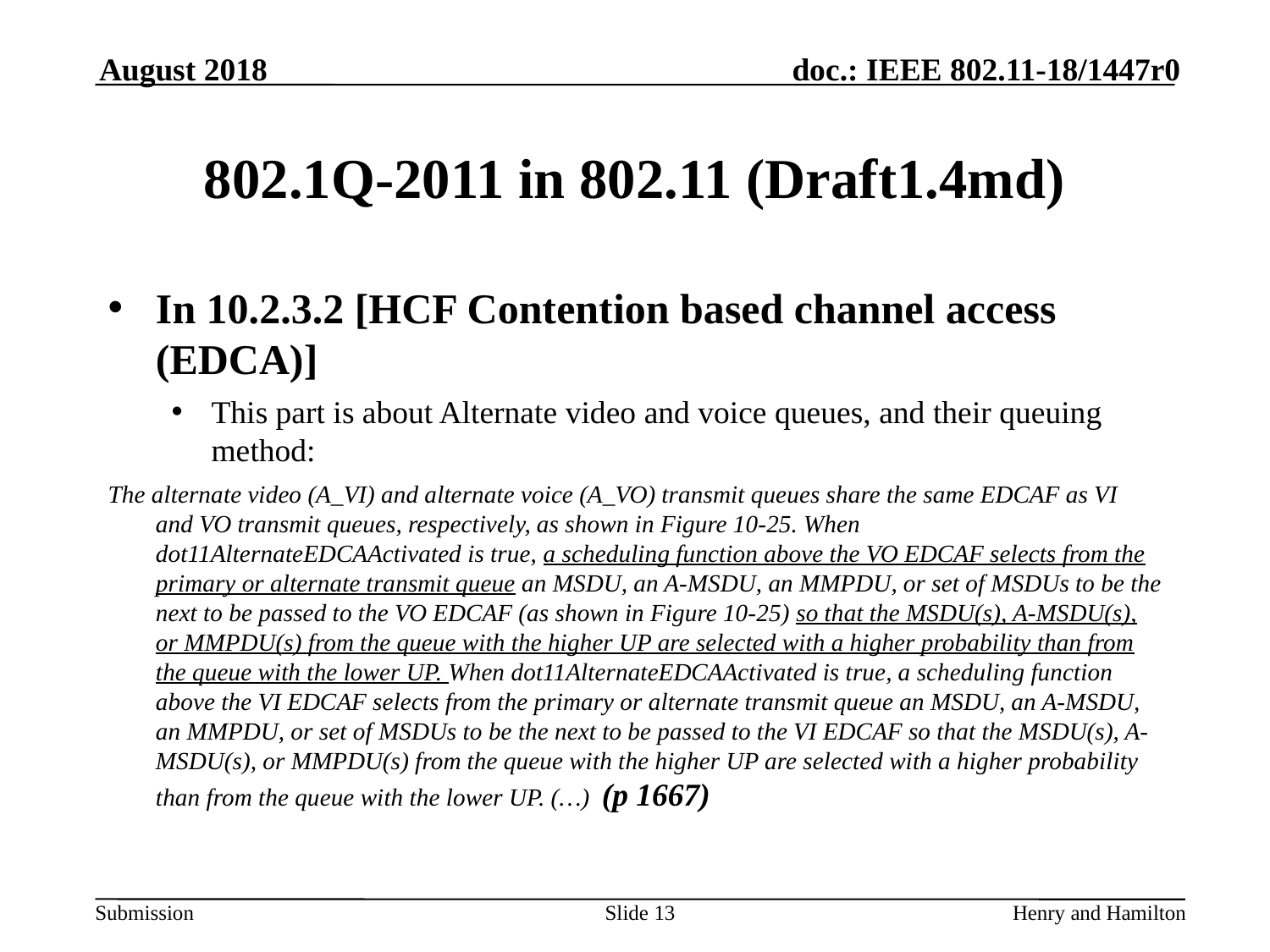

August 2018
# 802.1Q-2011 in 802.11 (Draft1.4md)
In 10.2.3.2 [HCF Contention based channel access (EDCA)]
This part is about Alternate video and voice queues, and their queuing method:
The alternate video (A_VI) and alternate voice (A_VO) transmit queues share the same EDCAF as VI and VO transmit queues, respectively, as shown in Figure 10-25. When dot11AlternateEDCAActivated is true, a scheduling function above the VO EDCAF selects from the primary or alternate transmit queue an MSDU, an A-MSDU, an MMPDU, or set of MSDUs to be the next to be passed to the VO EDCAF (as shown in Figure 10-25) so that the MSDU(s), A-MSDU(s), or MMPDU(s) from the queue with the higher UP are selected with a higher probability than from the queue with the lower UP. When dot11AlternateEDCAActivated is true, a scheduling function above the VI EDCAF selects from the primary or alternate transmit queue an MSDU, an A-MSDU, an MMPDU, or set of MSDUs to be the next to be passed to the VI EDCAF so that the MSDU(s), A-MSDU(s), or MMPDU(s) from the queue with the higher UP are selected with a higher probability than from the queue with the lower UP. (…)  (p 1667)
Slide 13
Henry and Hamilton